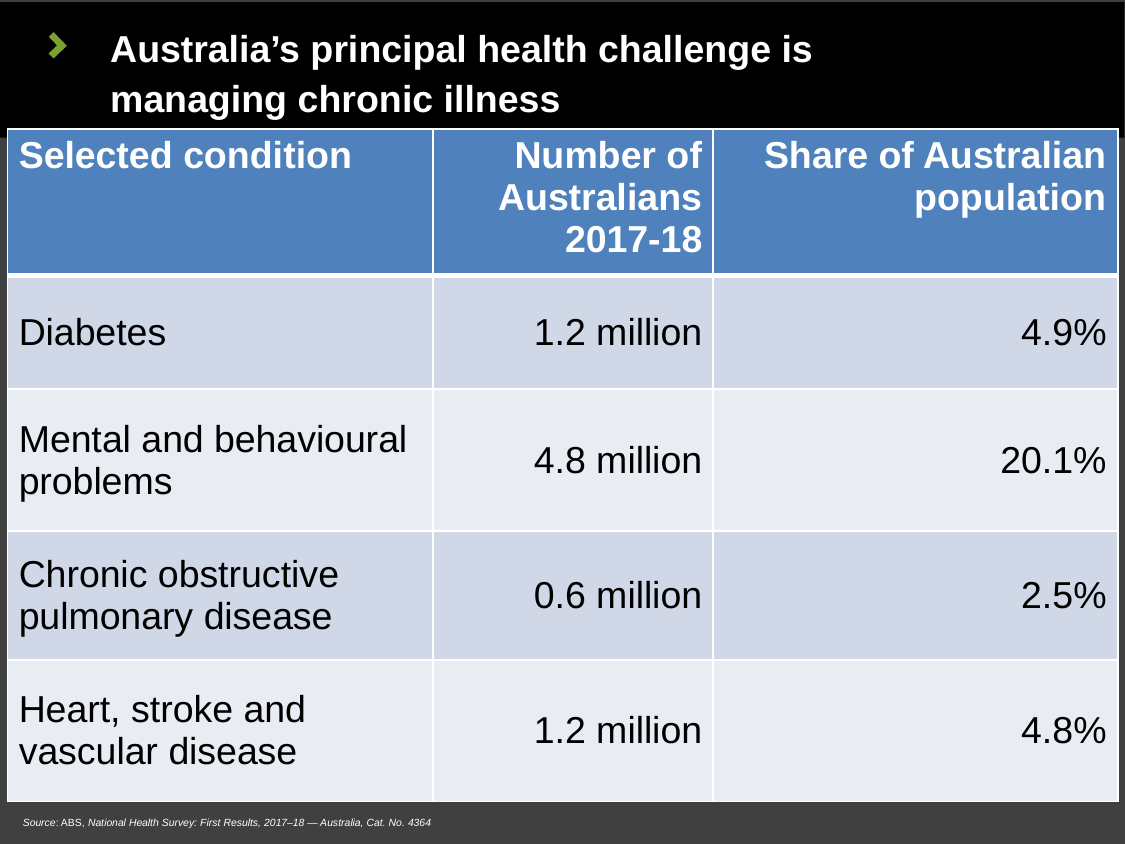

Australia’s principal health challenge is
managing chronic illness

| Selected condition | Number of Australians 2017-18 | Share of Australian population |
| --- | --- | --- |
| Diabetes | 1.2 million | 4.9% |
| Mental and behavioural problems | 4.8 million | 20.1% |
| Chronic obstructive pulmonary disease | 0.6 million | 2.5% |
| Heart, stroke and vascular disease | 1.2 million | 4.8% |
Source: ABS, National Health Survey: First Results, 2017–18 — Australia, Cat. No. 4364